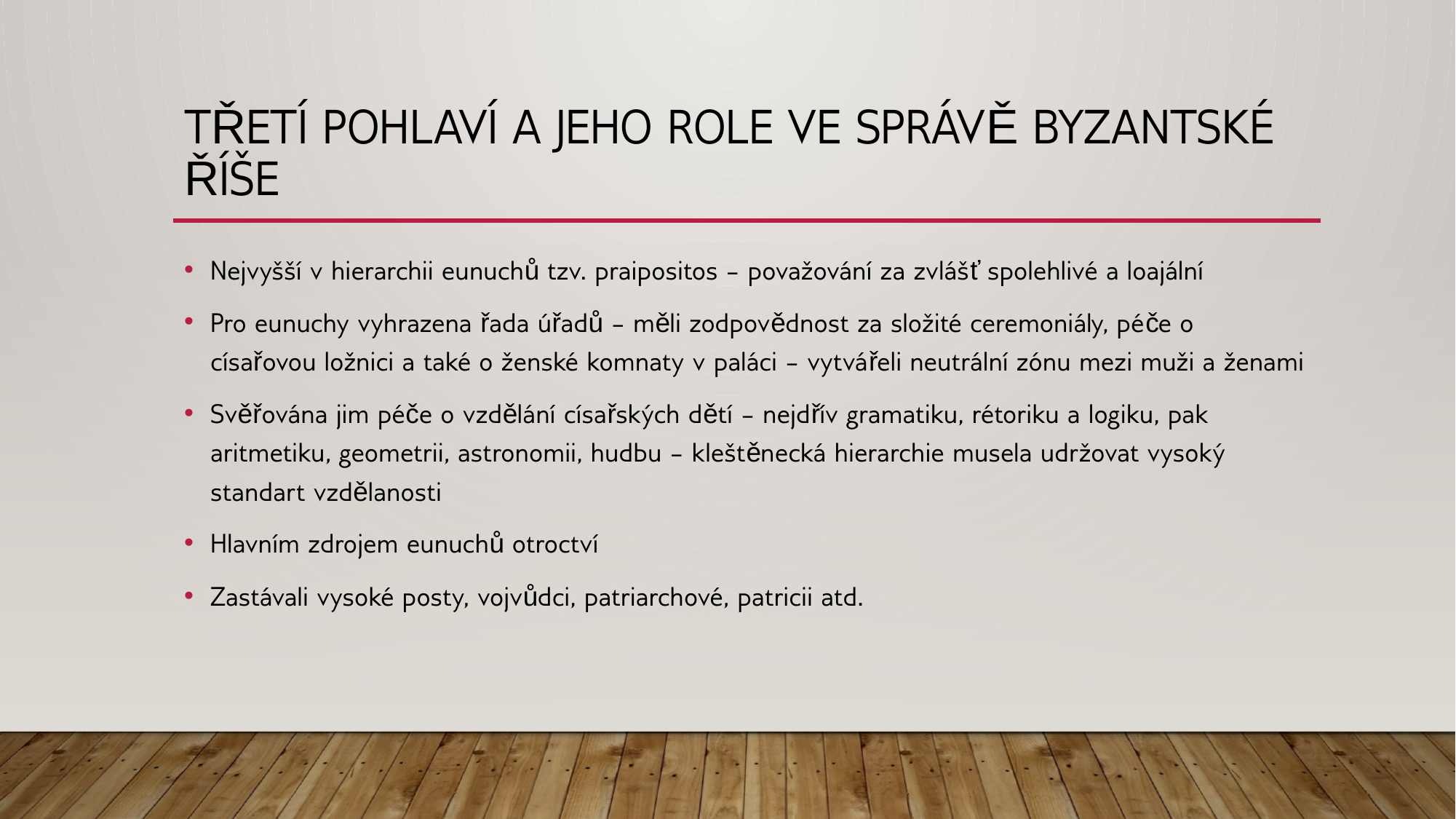

# Třetí pohlaví a jeho role ve správě byzantské říše
Nejvyšší v hierarchii eunuchů tzv. praipositos – považování za zvlášť spolehlivé a loajální
Pro eunuchy vyhrazena řada úřadů – měli zodpovědnost za složité ceremoniály, péče o císařovou ložnici a také o ženské komnaty v paláci – vytvářeli neutrální zónu mezi muži a ženami
Svěřována jim péče o vzdělání císařských dětí – nejdřív gramatiku, rétoriku a logiku, pak aritmetiku, geometrii, astronomii, hudbu – kleštěnecká hierarchie musela udržovat vysoký standart vzdělanosti
Hlavním zdrojem eunuchů otroctví
Zastávali vysoké posty, vojvůdci, patriarchové, patricii atd.